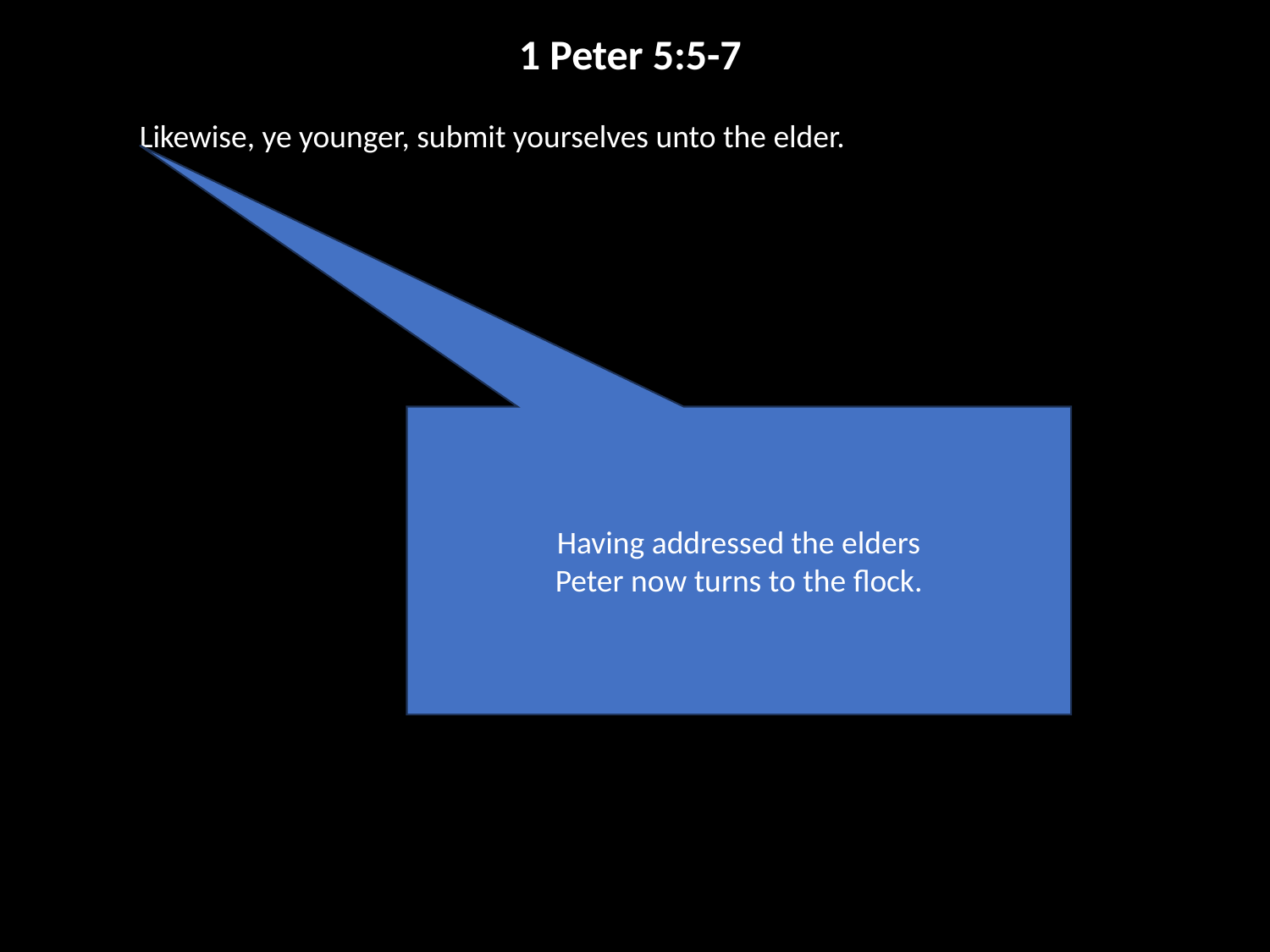

1 Peter 5:5-7

Likewise, ye younger, submit yourselves unto the elder.

Having addressed the elders
Peter now turns to the flock.